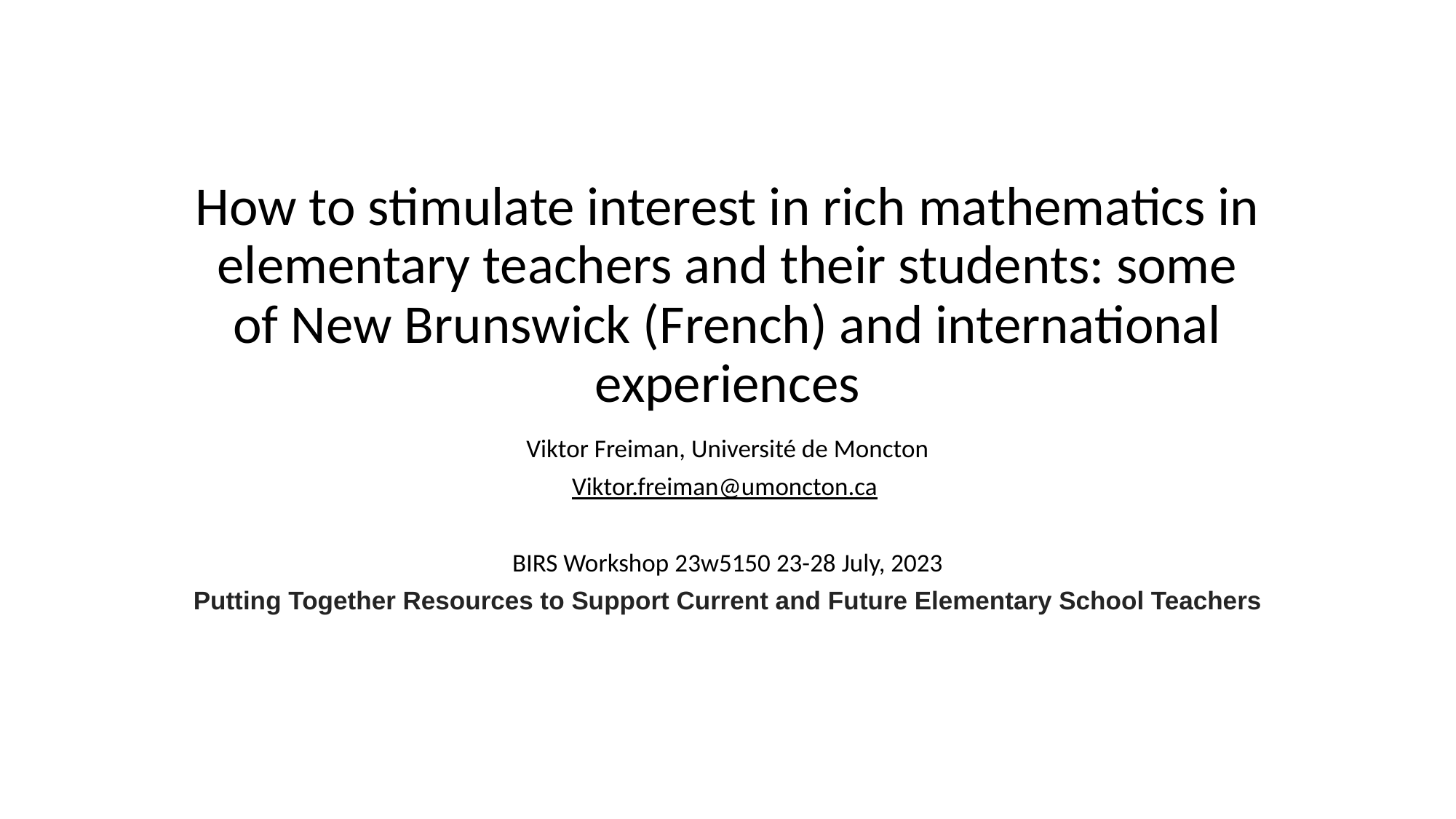

# How to stimulate interest in rich mathematics in elementary teachers and their students: some of New Brunswick (French) and international experiences
Viktor Freiman, Université de Moncton
Viktor.freiman@umoncton.ca

BIRS Workshop 23w5150 23-28 July, 2023
Putting Together Resources to Support Current and Future Elementary School Teachers